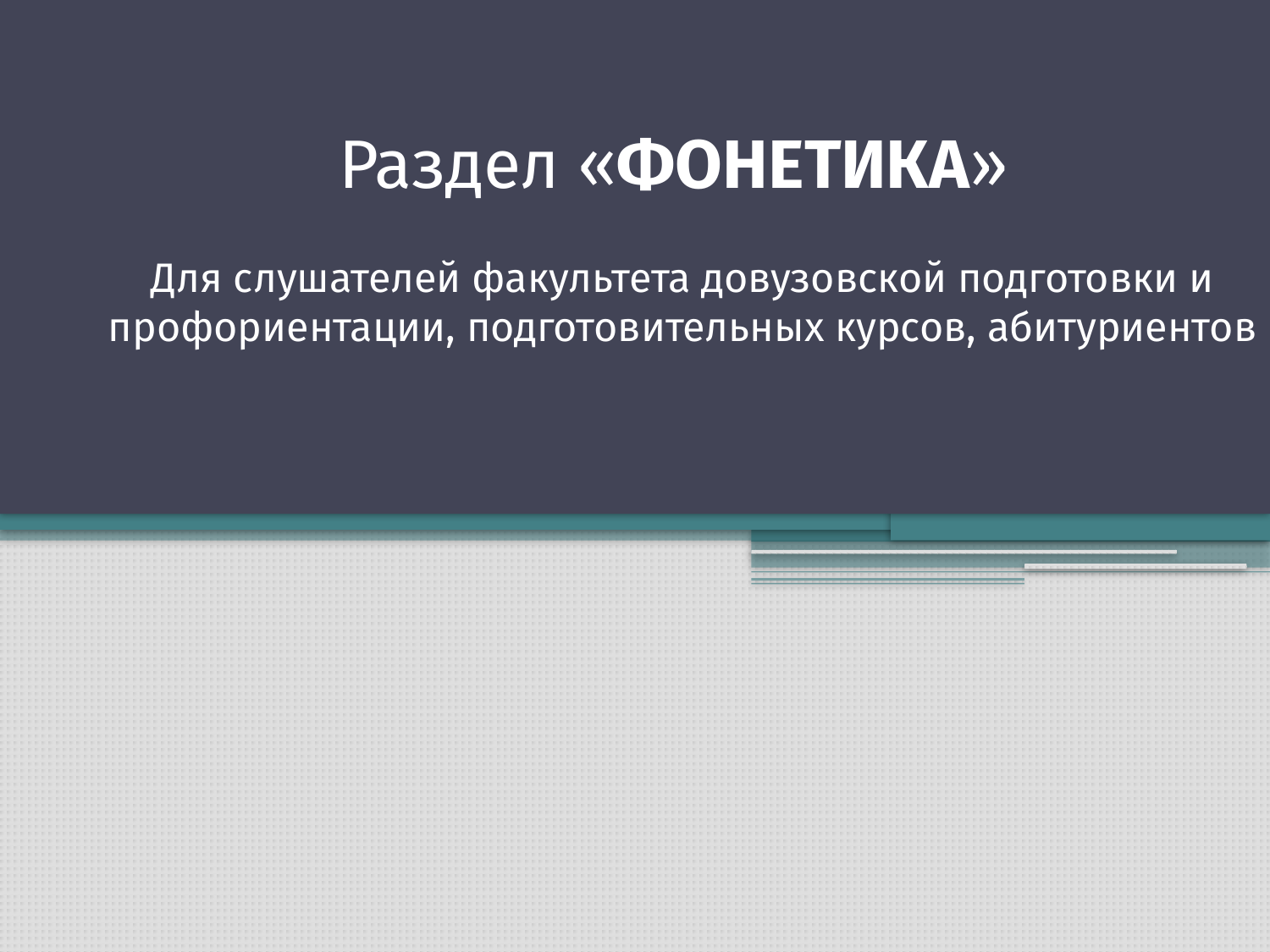

# Раздел «Фонетика» Для слушателей факультета довузовской подготовки и профориентации, подготовительных курсов, абитуриентов